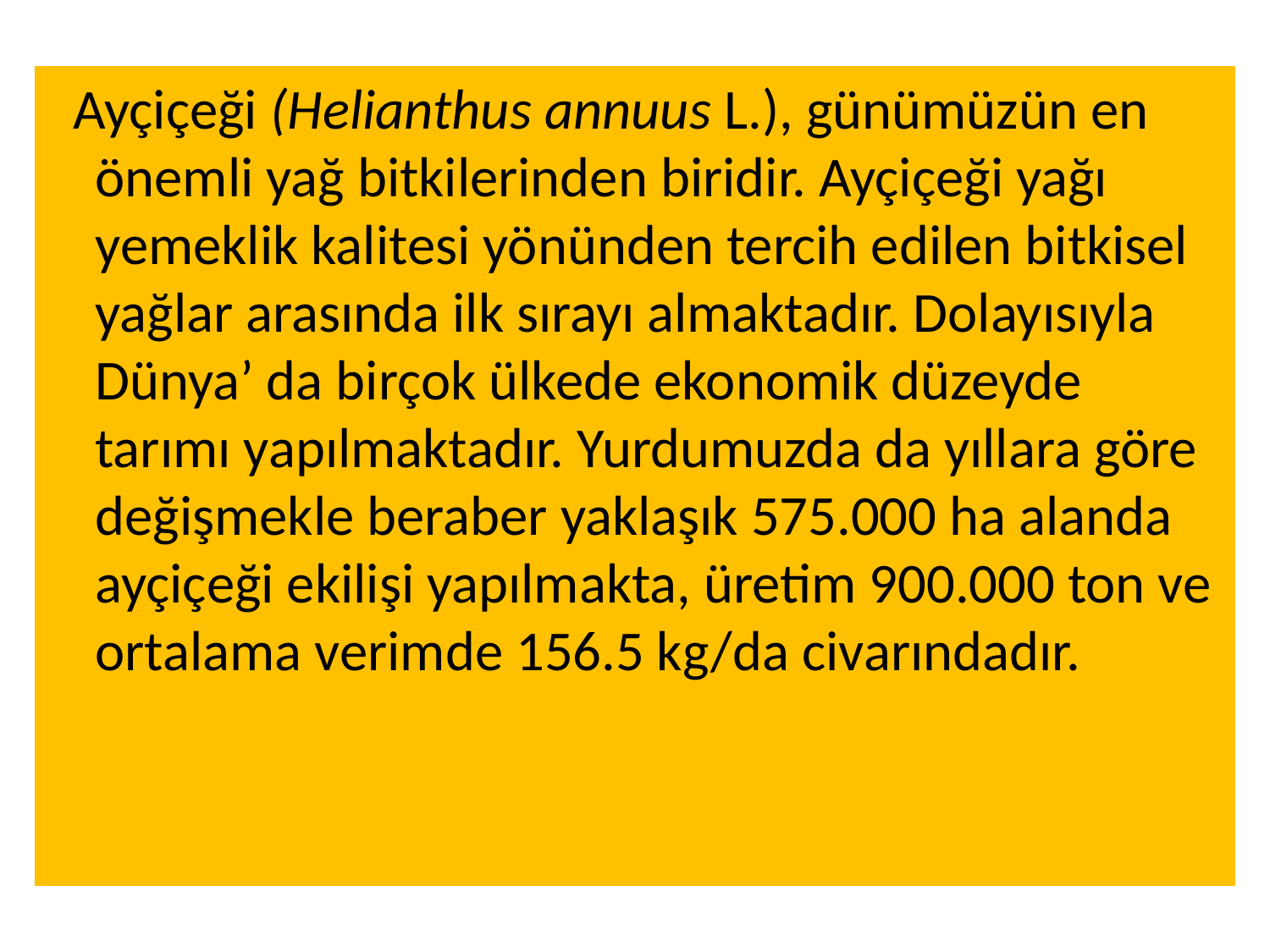

Ayçiçeği (Helianthus annuus L.), günümüzün en önemli yağ bitkilerinden biridir. Ayçiçeği yağı yemeklik kalitesi yönünden tercih edilen bitkisel yağlar arasında ilk sırayı almaktadır. Dolayısıyla Dünya’ da birçok ülkede ekonomik düzeyde tarımı yapılmaktadır. Yurdumuzda da yıllara göre değişmekle beraber yaklaşık 575.000 ha alanda ayçiçeği ekilişi yapılmakta, üretim 900.000 ton ve ortalama verimde 156.5 kg/da civarındadır.